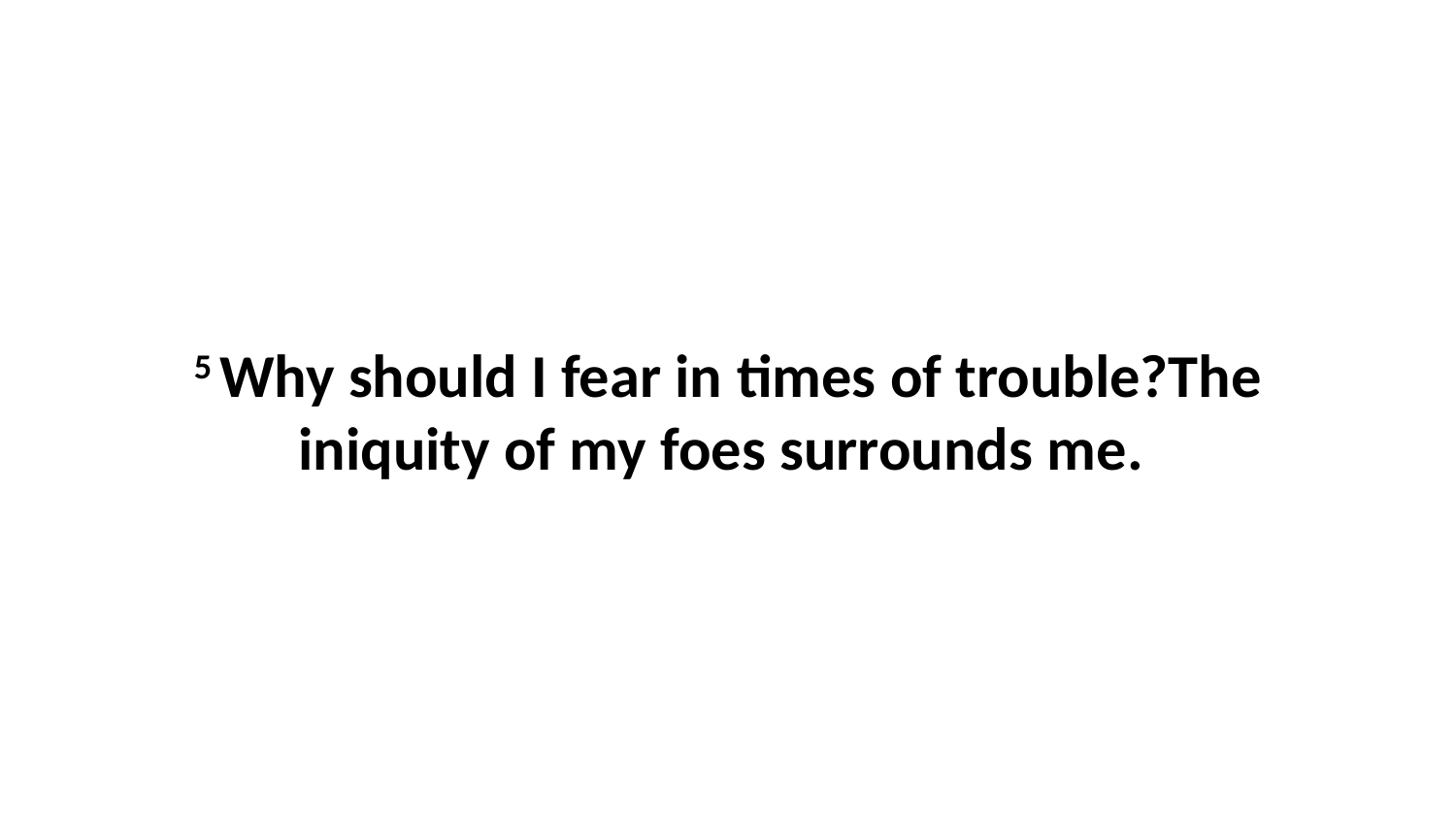

5 Why should I fear in times of trouble?The iniquity of my foes surrounds me.